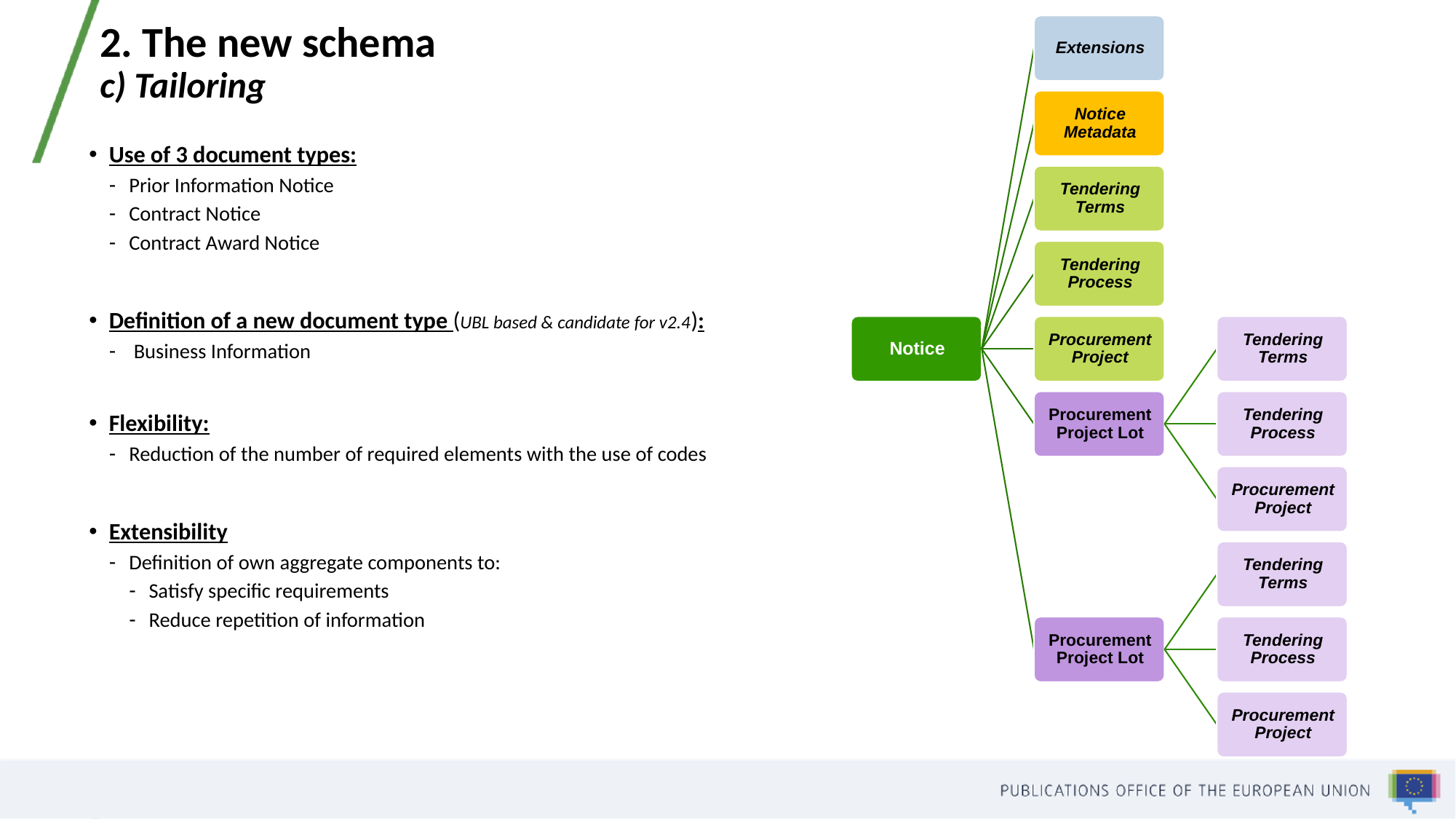

# 2. The new schema c) Tailoring
Notice

Extensions

Notice Metadata

Tendering Terms

Tendering Process

Procurement Project

Procurement Project Lot

Tendering Terms

Tendering Process

Procurement Project

Procurement Project Lot

Tendering Terms

Tendering Process

Procurement Project
Use of 3 document types:
Prior Information Notice
Contract Notice
Contract Award Notice

Definition of a new document type (UBL based & candidate for v2.4):
 Business Information

Flexibility:
Reduction of the number of required elements with the use of codes

Extensibility
Definition of own aggregate components to:
Satisfy specific requirements
Reduce repetition of information